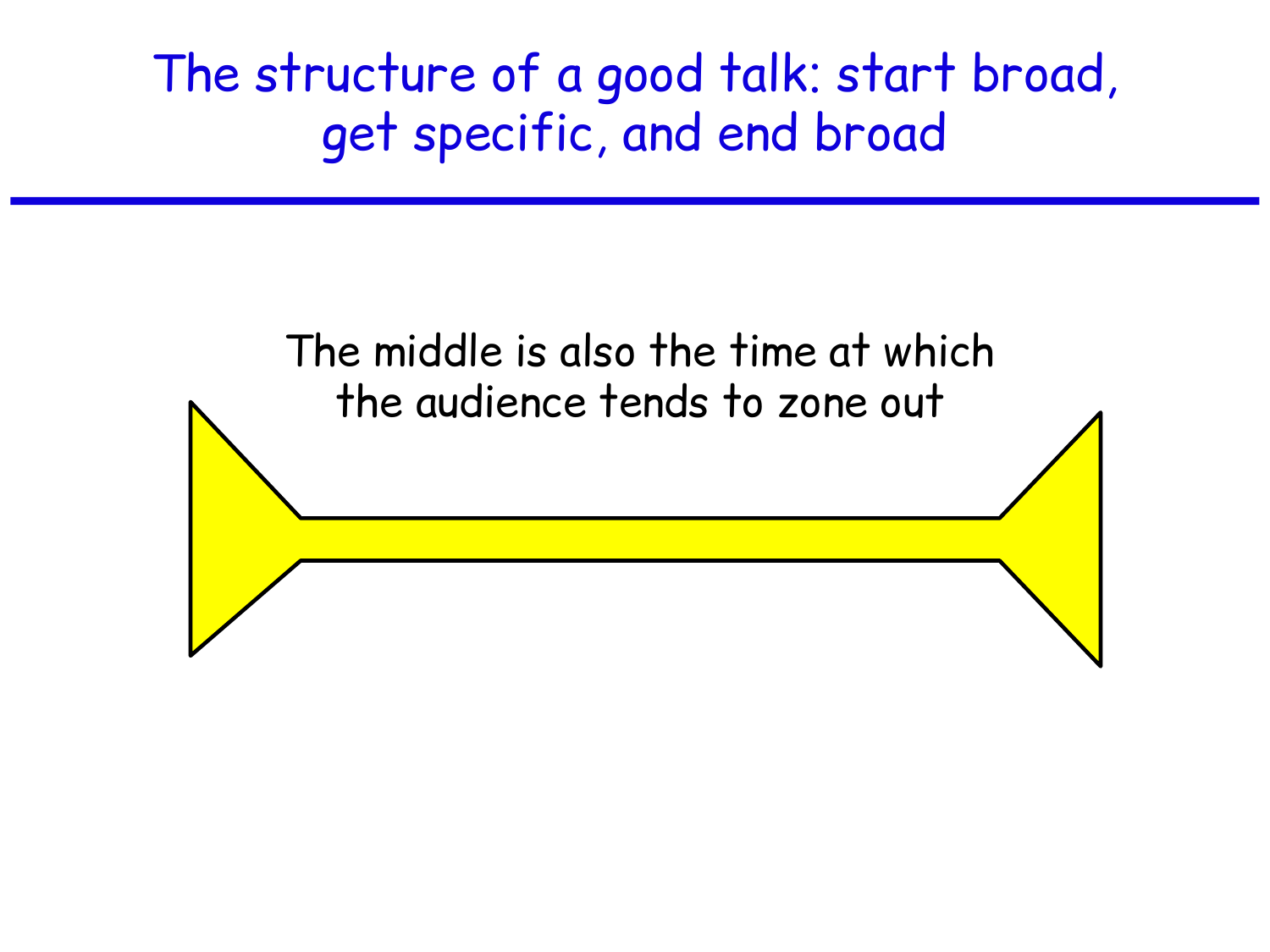

# The structure of a good talk: start broad, get specific, and end broad

The middle is also the time at which the audience tends to zone out